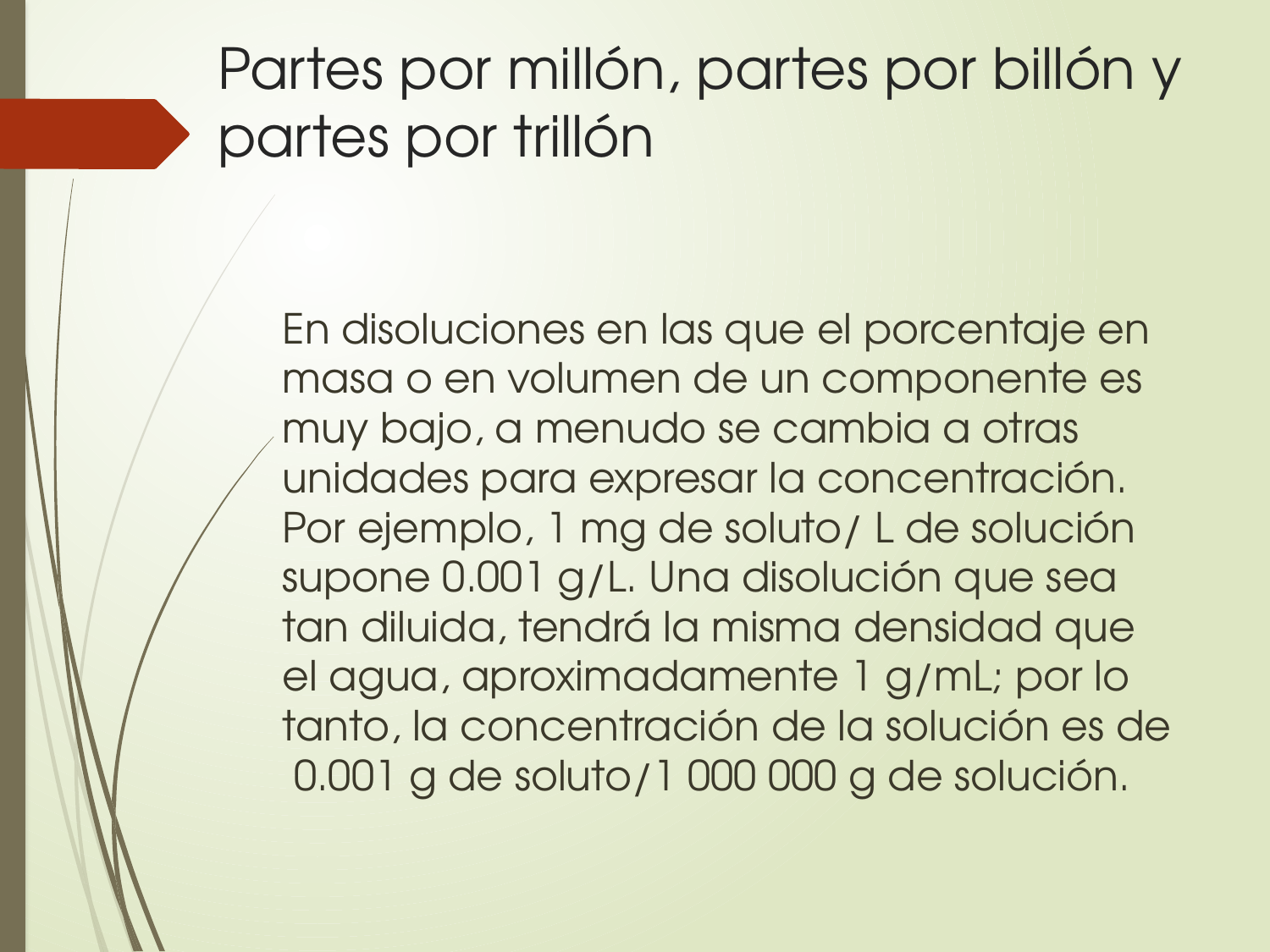

# Partes por millón, partes por billón y partes por trillón
En disoluciones en las que el porcentaje en masa o en volumen de un componente es muy bajo, a menudo se cambia a otras unidades para expresar la concentración. Por ejemplo, 1 mg de soluto/ L de solución supone 0.001 g/L. Una disolución que sea tan diluida, tendrá la misma densidad que el agua, aproximadamente 1 g/mL; por lo tanto, la concentración de la solución es de  0.001 g de soluto/1 000 000 g de solución.